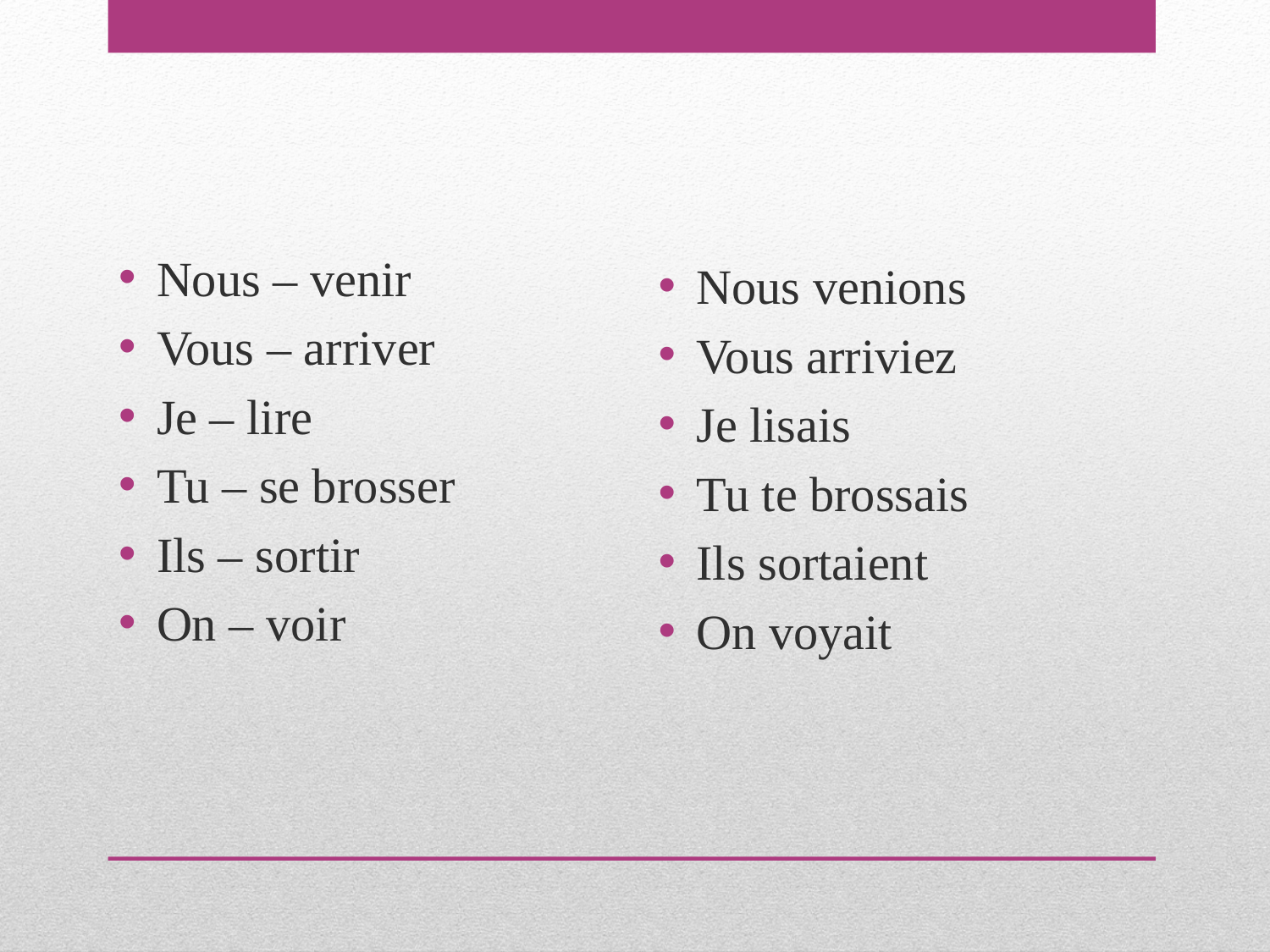

Nous – venir
Vous – arriver
Je – lire
Tu – se brosser
Ils – sortir
On – voir
Nous venions
Vous arriviez
Je lisais
Tu te brossais
Ils sortaient
On voyait